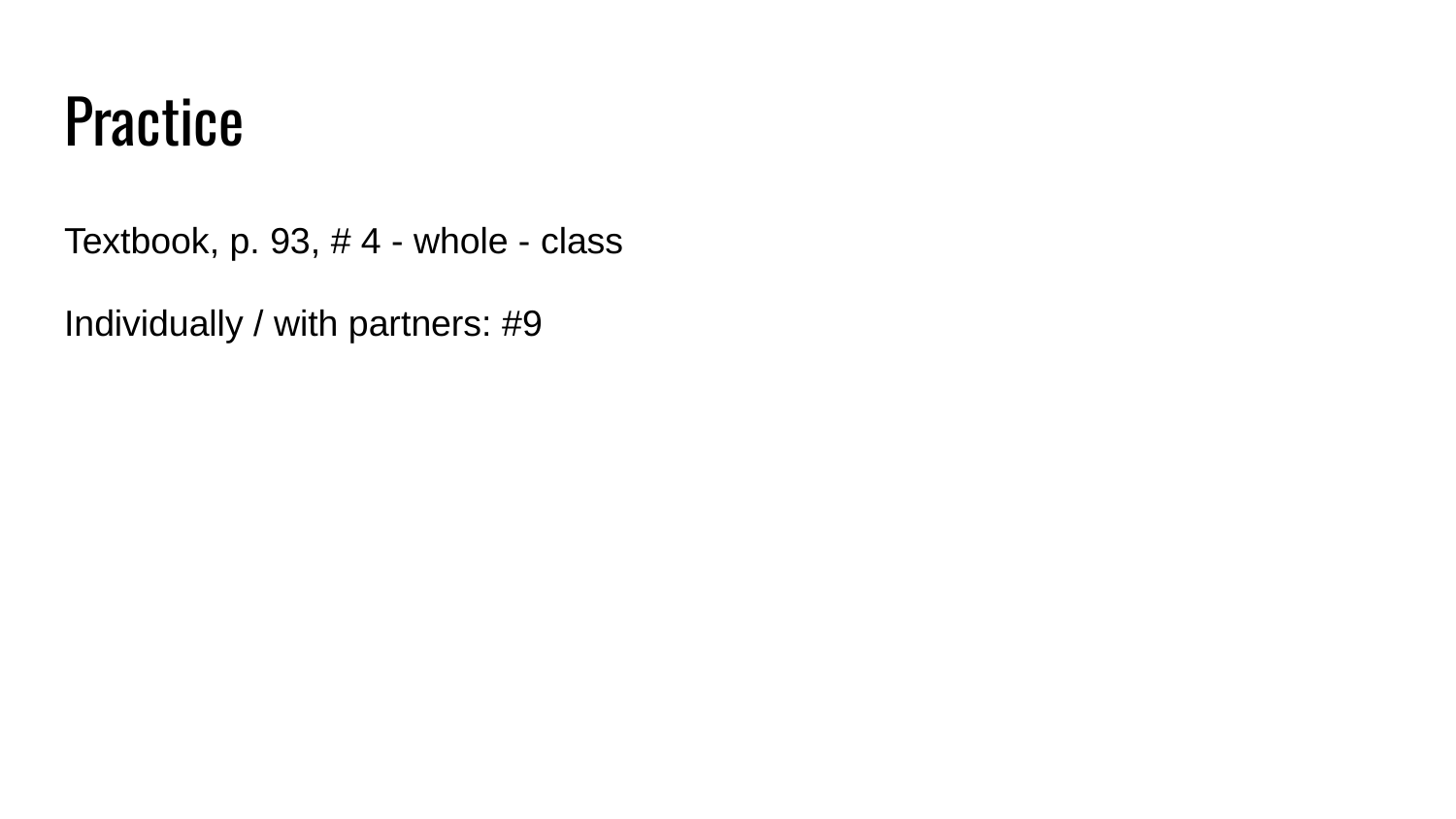

# Practice
Textbook, p. 93, # 4 - whole - class
Individually / with partners: #9